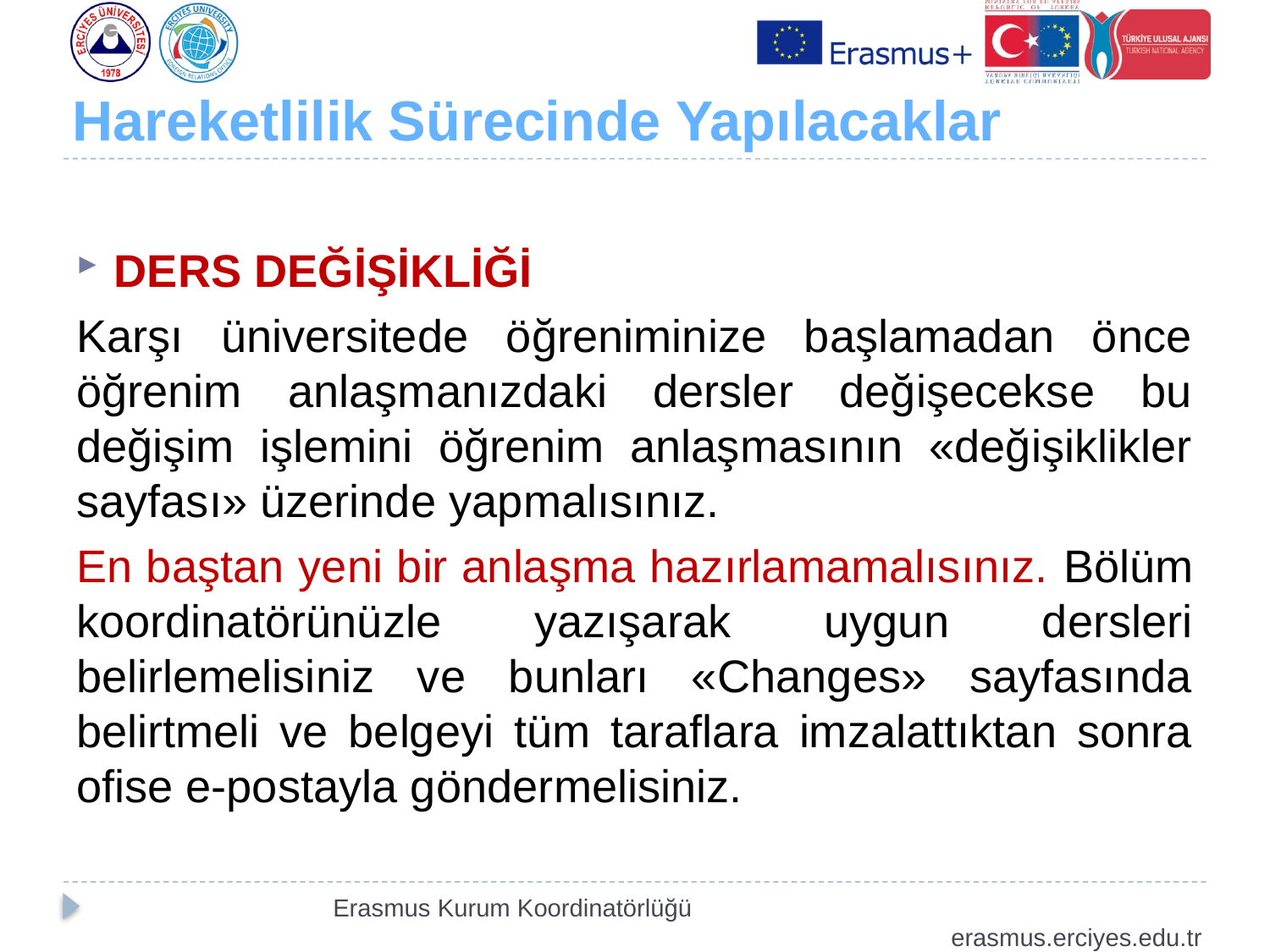

# Hareketlilik Sürecinde Yapılacaklar

DERS DEĞİŞİKLİĞİ
Karşı üniversitede öğreniminize başlamadan önce öğrenim anlaşmanızdaki dersler değişecekse bu değişim işlemini öğrenim anlaşmasının «değişiklikler sayfası» üzerinde yapmalısınız.
En baştan yeni bir anlaşma hazırlamamalısınız. Bölüm koordinatörünüzle yazışarak uygun dersleri belirlemelisiniz ve bunları «Changes» sayfasında belirtmeli ve belgeyi tüm taraflara imzalattıktan sonra ofise e-postayla göndermelisiniz.

Erasmus Kurum Koordinatörlüğü                                                                          erasmus.erciyes.edu.tr